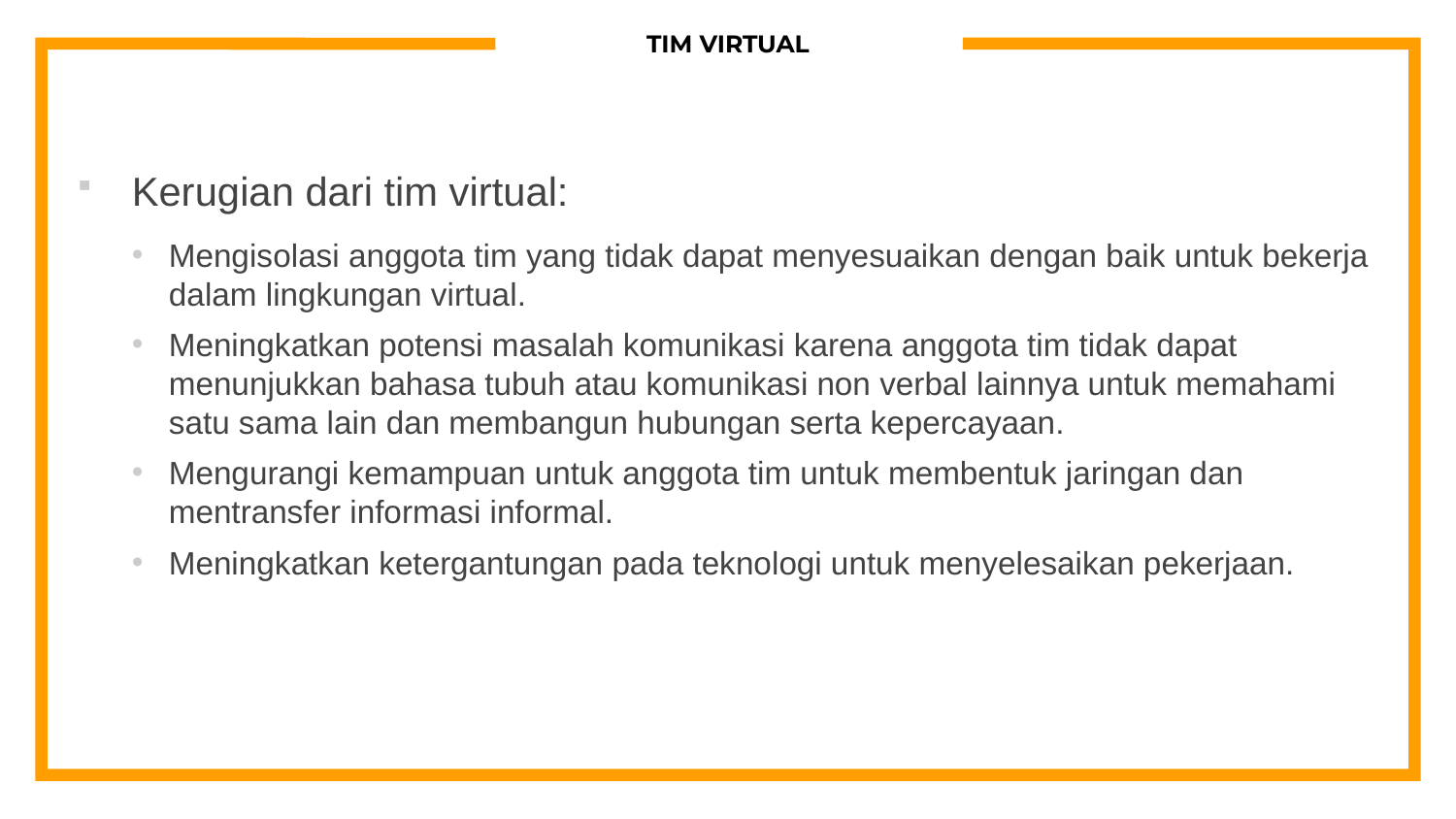

# TIM VIRTUAL
Kerugian dari tim virtual:
Mengisolasi anggota tim yang tidak dapat menyesuaikan dengan baik untuk bekerja dalam lingkungan virtual.
Meningkatkan potensi masalah komunikasi karena anggota tim tidak dapat menunjukkan bahasa tubuh atau komunikasi non verbal lainnya untuk memahami satu sama lain dan membangun hubungan serta kepercayaan.
Mengurangi kemampuan untuk anggota tim untuk membentuk jaringan dan mentransfer informasi informal.
Meningkatkan ketergantungan pada teknologi untuk menyelesaikan pekerjaan.